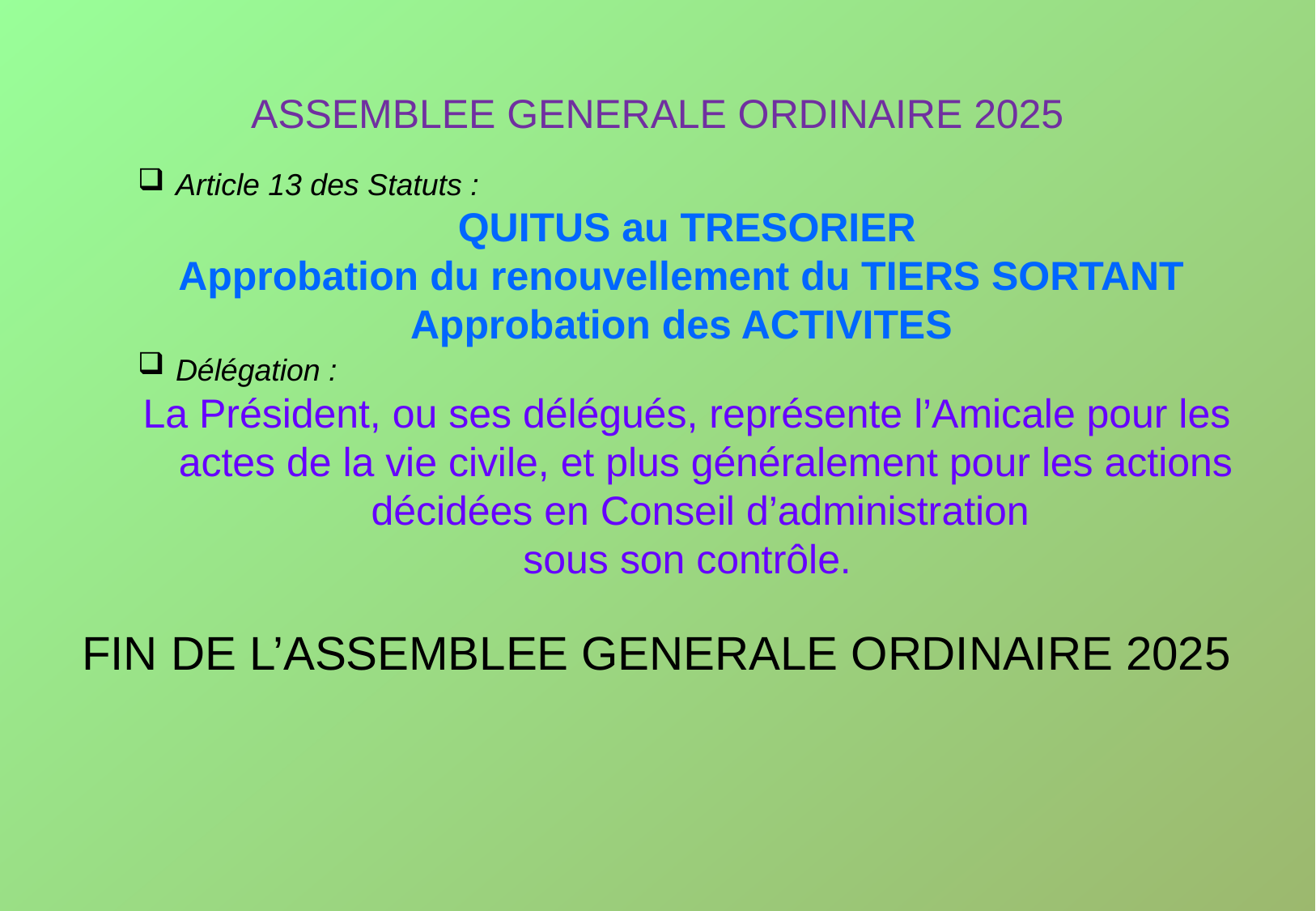

# ASSEMBLEE GENERALE ORDINAIRE 2025
Article 13 des Statuts :
QUITUS au TRESORIER
Approbation du renouvellement du TIERS SORTANT
Approbation des ACTIVITES
Délégation :
La Président, ou ses délégués, représente l’Amicale pour les actes de la vie civile, et plus généralement pour les actions décidées en Conseil d’administration
sous son contrôle.

FIN DE L’ASSEMBLEE GENERALE ORDINAIRE 2025